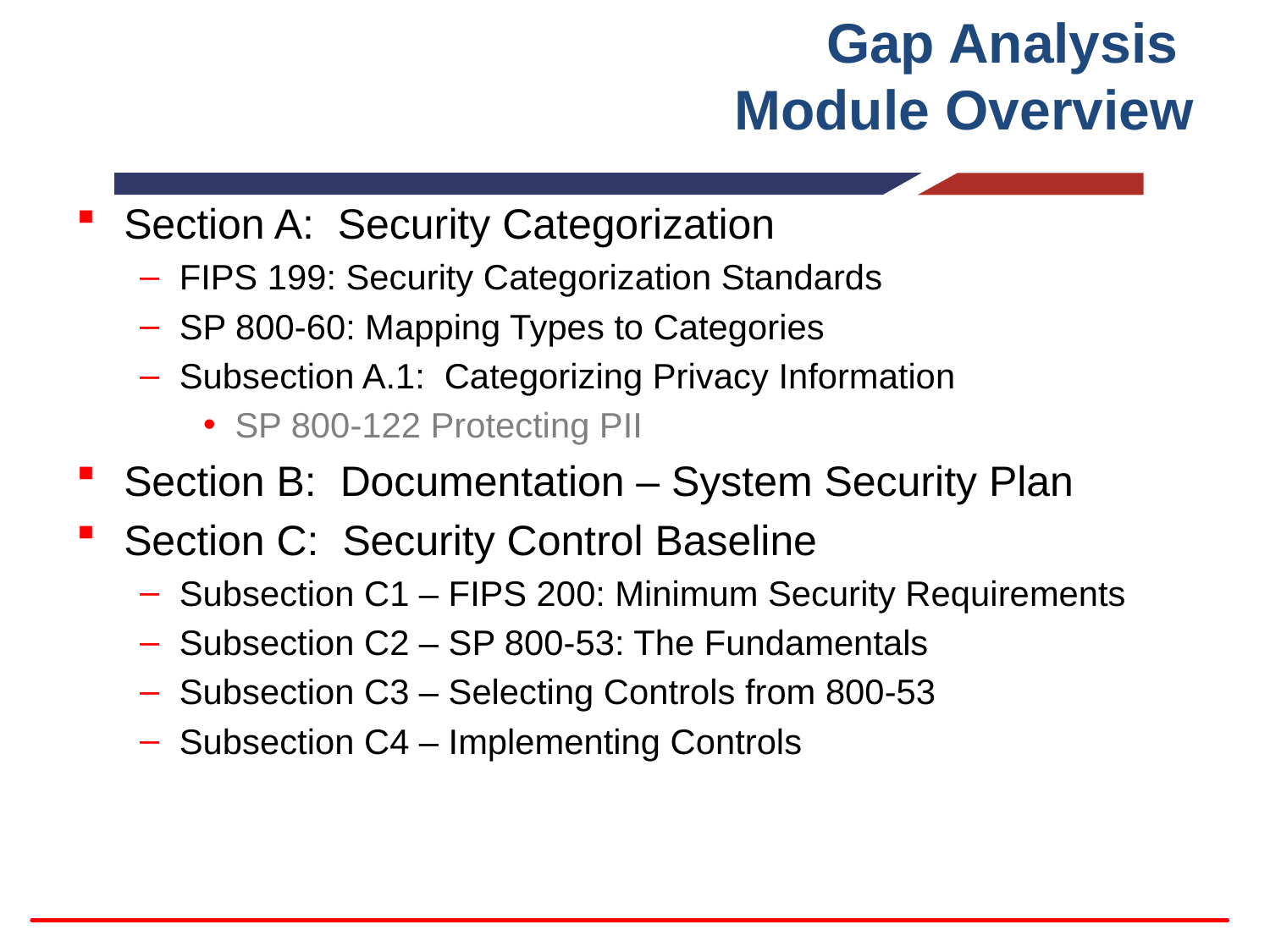

# Gap Analysis Module Overview
Section A:  Security Categorization
FIPS 199: Security Categorization Standards
SP 800-60: Mapping Types to Categories
Subsection A.1:  Categorizing Privacy Information
SP 800-122 Protecting PII
Section B:  Documentation – System Security Plan
Section C:  Security Control Baseline
Subsection C1 – FIPS 200: Minimum Security Requirements
Subsection C2 – SP 800-53: The Fundamentals
Subsection C3 – Selecting Controls from 800-53
Subsection C4 – Implementing Controls